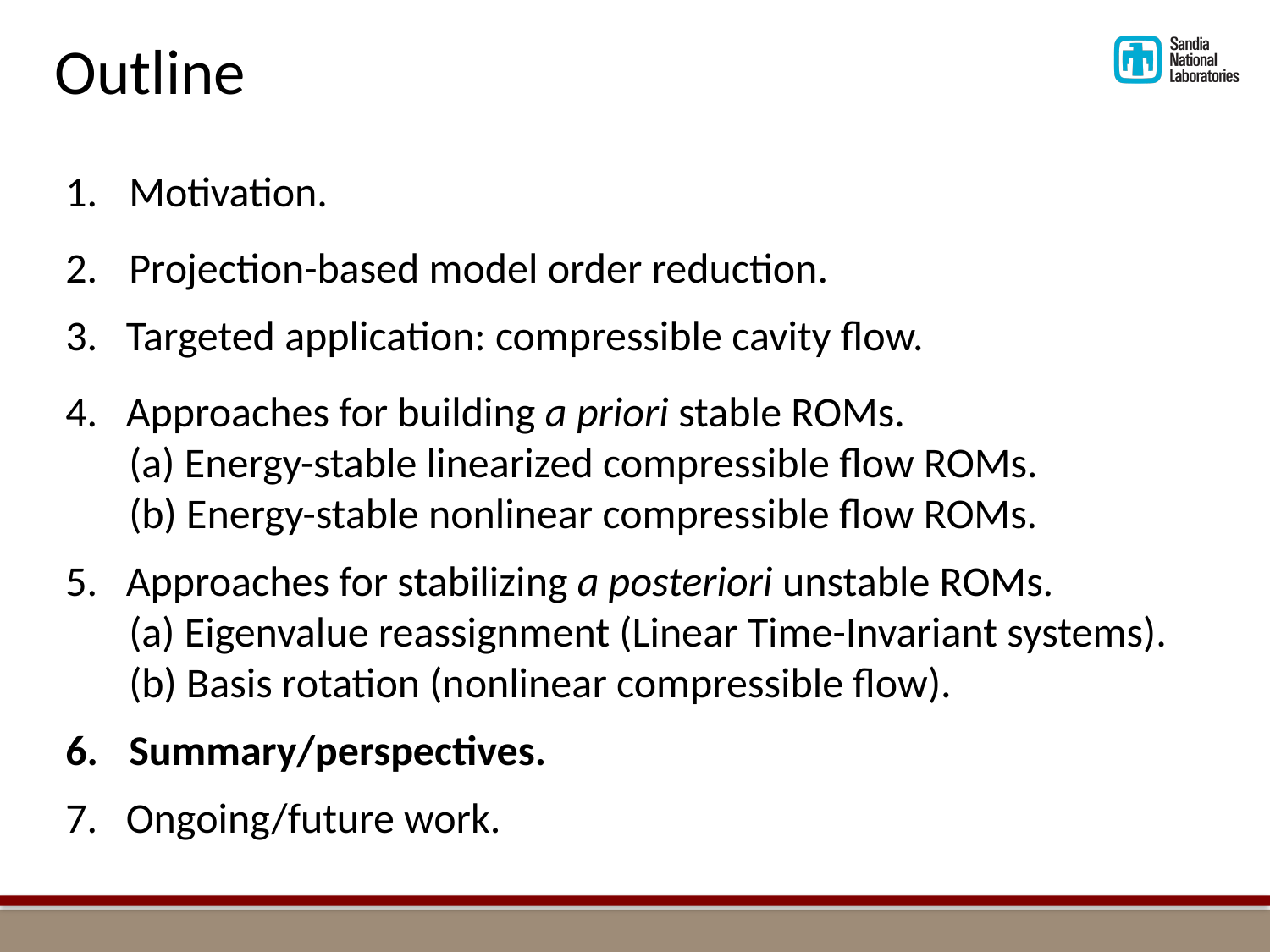

Outline
Motivation.

Projection-based model order reduction.

3.   Targeted application: compressible cavity flow.

4.   Approaches for building a priori stable ROMs.
(a) Energy-stable linearized compressible flow ROMs.
(b) Energy-stable nonlinear compressible flow ROMs.

5.   Approaches for stabilizing a posteriori unstable ROMs.
(a) Eigenvalue reassignment (Linear Time-Invariant systems).
(b) Basis rotation (nonlinear compressible flow).

Summary/perspectives.

7.   Ongoing/future work.